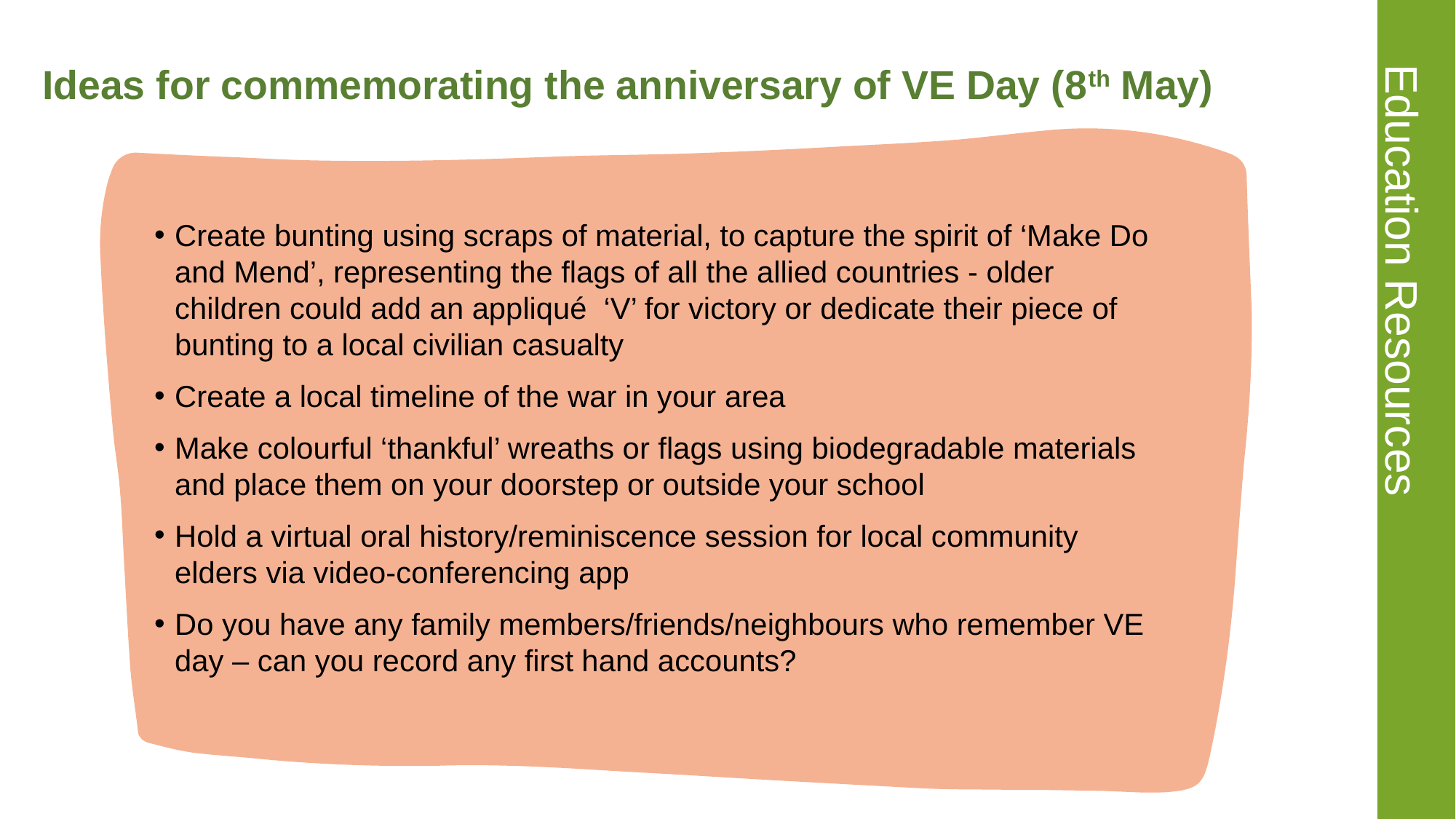

# Ideas for commemorating the anniversary of VE Day (8th May)

Create bunting using scraps of material, to capture the spirit of ‘Make Do and Mend’, representing the flags of all the allied countries - older children could add an appliqué  ‘V’ for victory or dedicate their piece of bunting to a local civilian casualty
Create a local timeline of the war in your area
Make colourful ‘thankful’ wreaths or flags using biodegradable materials and place them on your doorstep or outside your school
Hold a virtual oral history/reminiscence session for local community elders via video-conferencing app
Do you have any family members/friends/neighbours who remember VE day – can you record any first hand accounts?